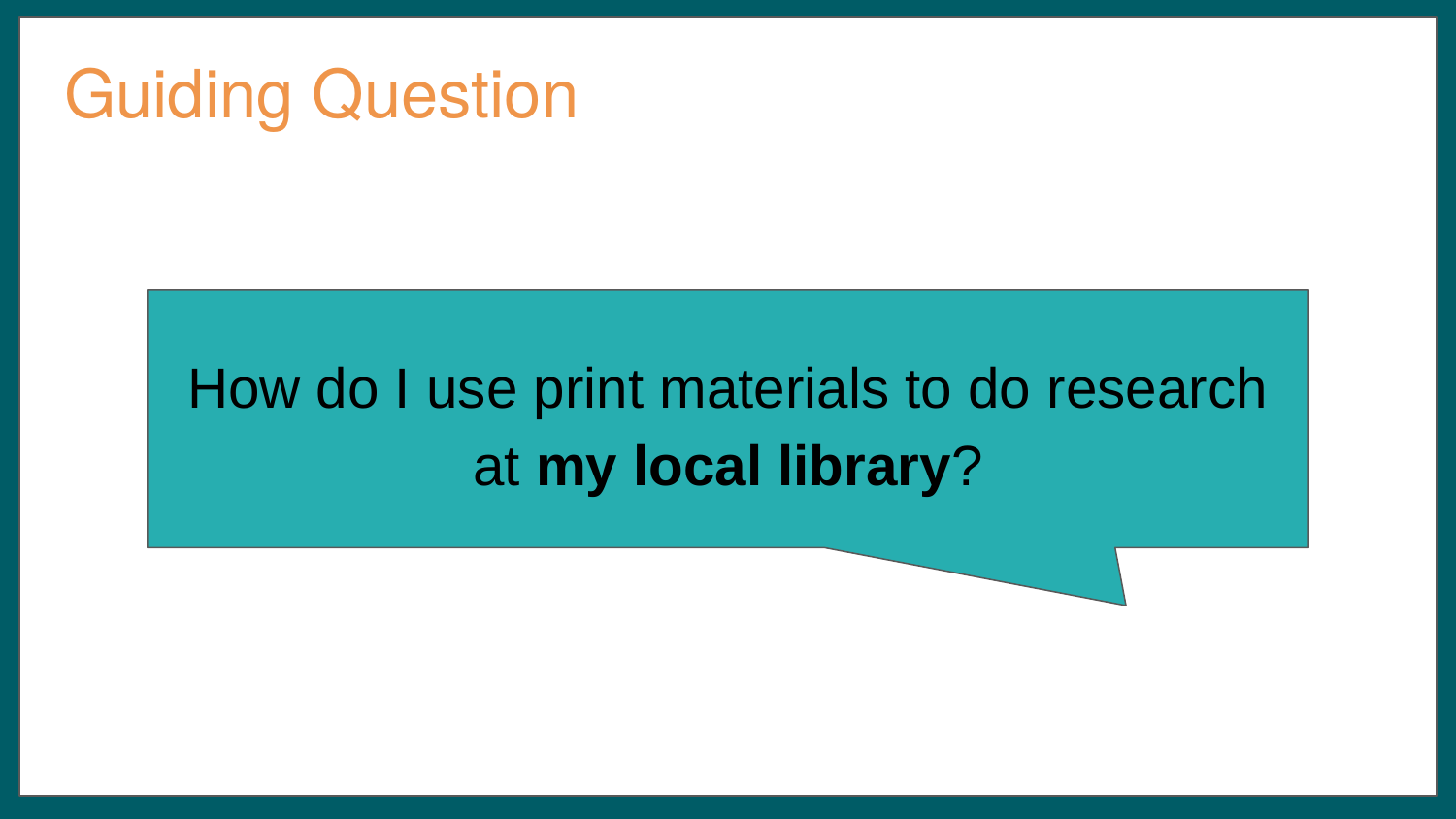

# Guiding Question
How do I use print materials to do research
at my local library?